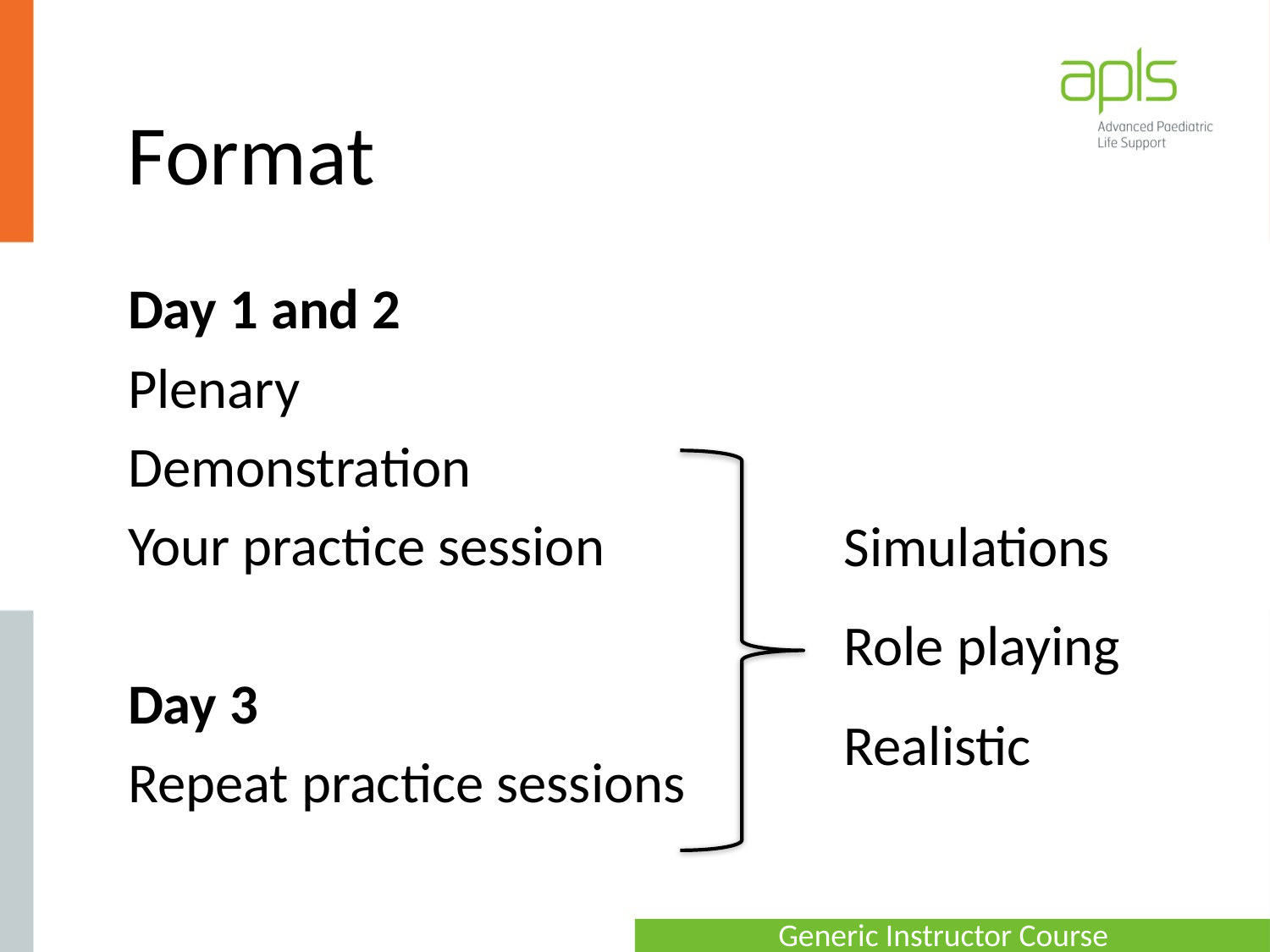

# Format
Day 1 and 2
Plenary
Demonstration
Your practice session

Day 3
Repeat practice sessions

Simulations
Role playing
Realistic